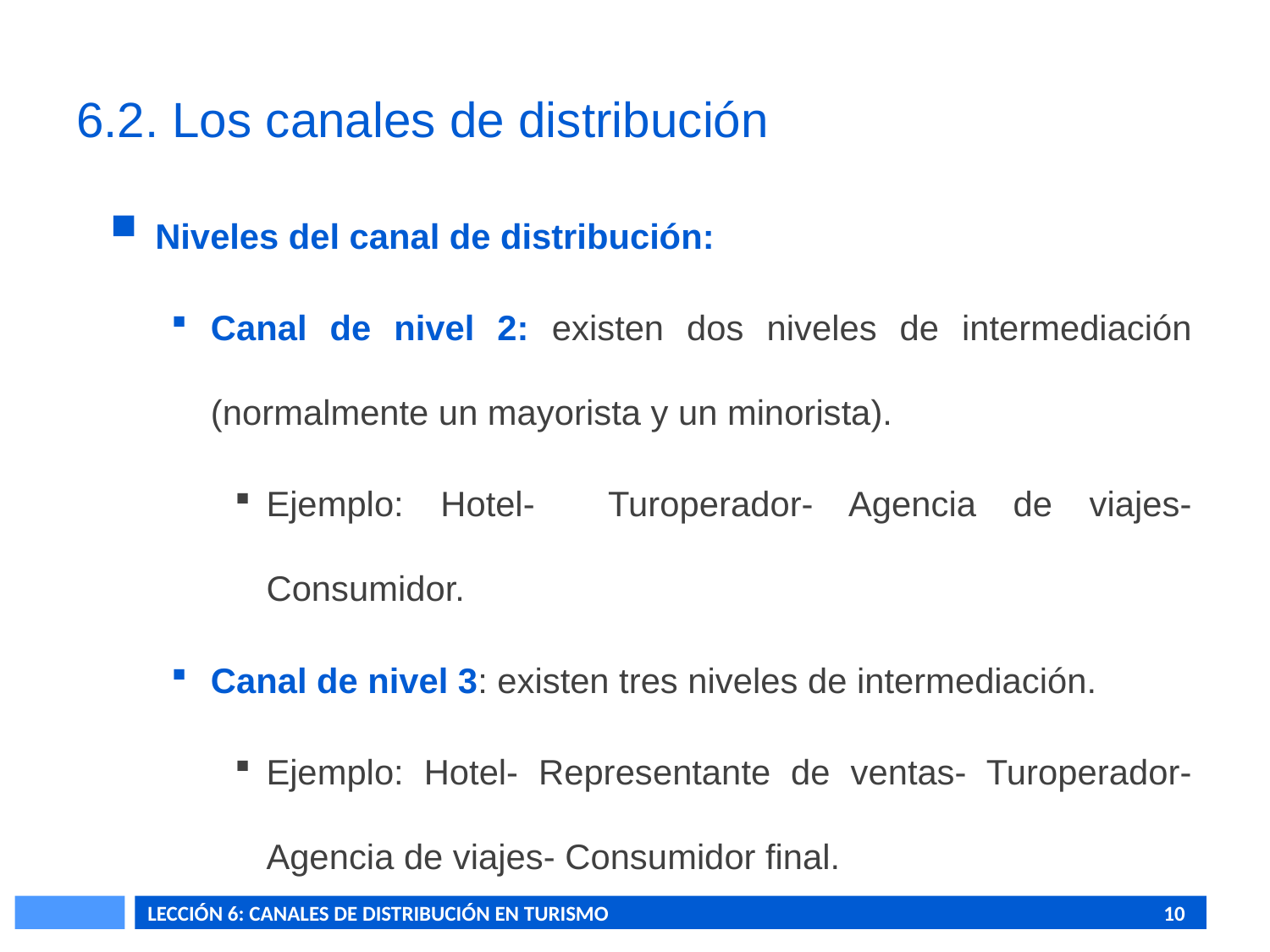

# 6.2. Los canales de distribución
Niveles del canal de distribución:
Canal de nivel 2: existen dos niveles de intermediación (normalmente un mayorista y un minorista).
Ejemplo: Hotel-  Turoperador- Agencia de viajes- Consumidor.
Canal de nivel 3: existen tres niveles de intermediación.
Ejemplo: Hotel- Representante de ventas- Turoperador- Agencia de viajes- Consumidor final.

LECCIÓN 6: CANALES DE DISTRIBUCIÓN EN TURISMO					10